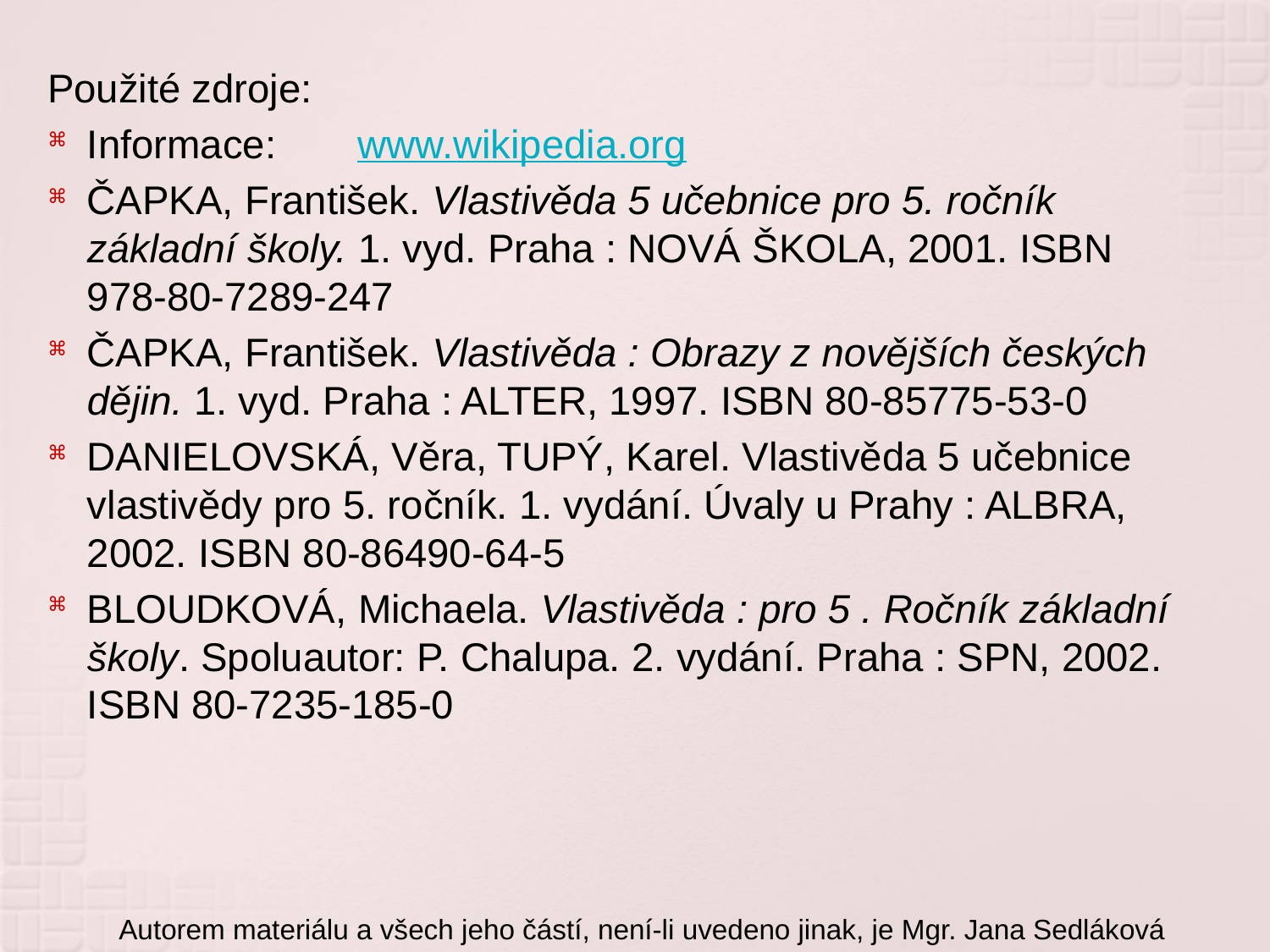

Použité zdroje:
Informace:	www.wikipedia.org
ČAPKA, František. Vlastivěda 5 učebnice pro 5. ročník základní školy. 1. vyd. Praha : NOVÁ ŠKOLA, 2001. ISBN 978-80-7289-247
ČAPKA, František. Vlastivěda : Obrazy z novějších českých dějin. 1. vyd. Praha : ALTER, 1997. ISBN 80-85775-53-0
DANIELOVSKÁ, Věra, TUPÝ, Karel. Vlastivěda 5 učebnice vlastivědy pro 5. ročník. 1. vydání. Úvaly u Prahy : ALBRA, 2002. ISBN 80-86490-64-5
BLOUDKOVÁ, Michaela. Vlastivěda : pro 5 . Ročník základní školy. Spoluautor: P. Chalupa. 2. vydání. Praha : SPN, 2002. ISBN 80-7235-185-0

Autorem materiálu a všech jeho částí, není-li uvedeno jinak, je Mgr. Jana Sedláková